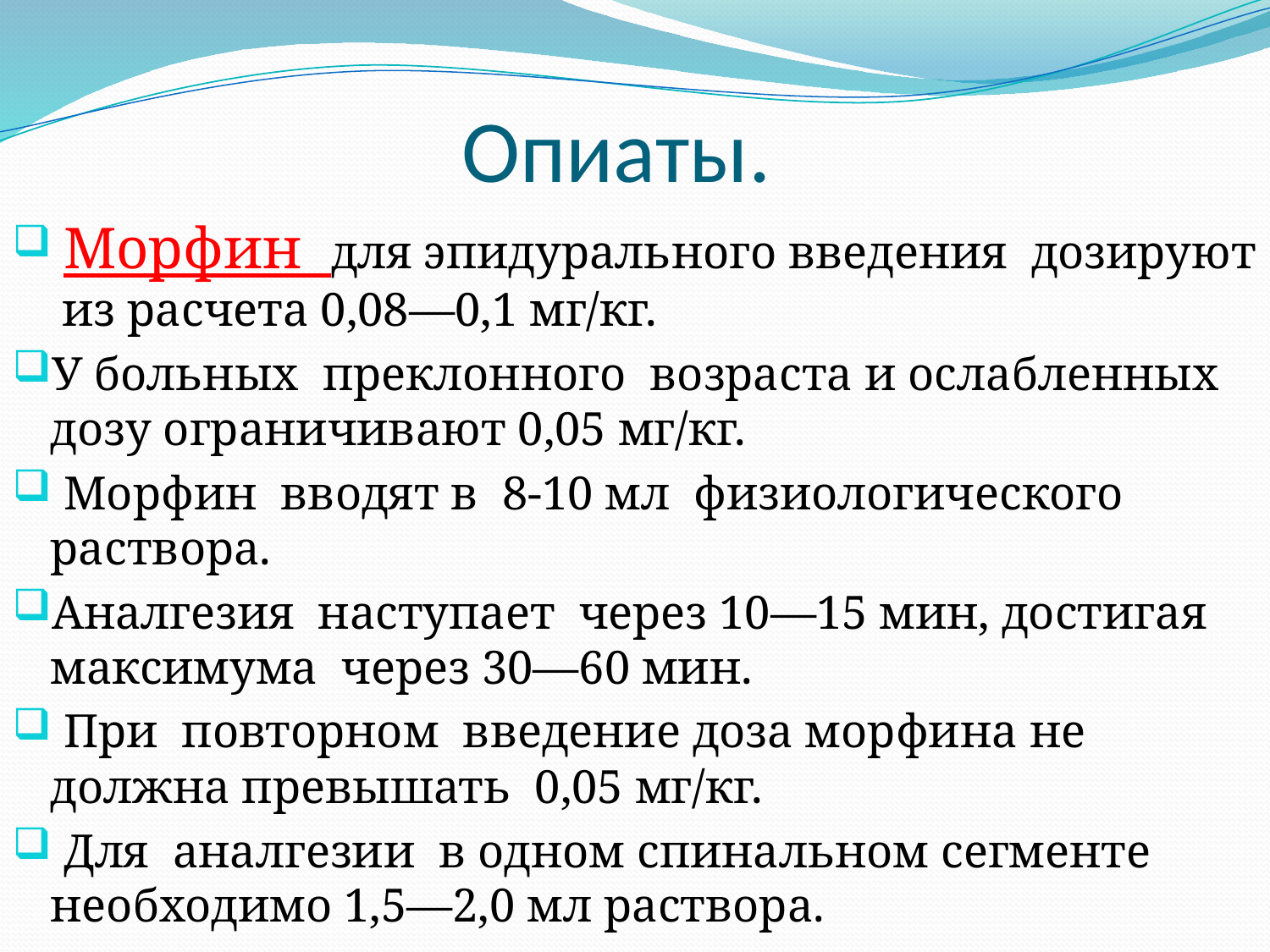

# Опиаты.
 Морфин  для эпидурального введения  дозируют  из расчета 0,08—0,1 мг/кг.
У больных  преклонного  возраста и ослабленных дозу ограничивают 0,05 мг/кг.
 Морфин  вводят в  8-10 мл  физиологического раствора.
Аналгезия  наступает  через 10—15 мин, достигая максимума  через 30—60 мин.
 При  повторном  введение доза морфина не должна превышать  0,05 мг/кг.
 Для  аналгезии  в одном спинальном сегменте необходимо 1,5—2,0 мл раствора.